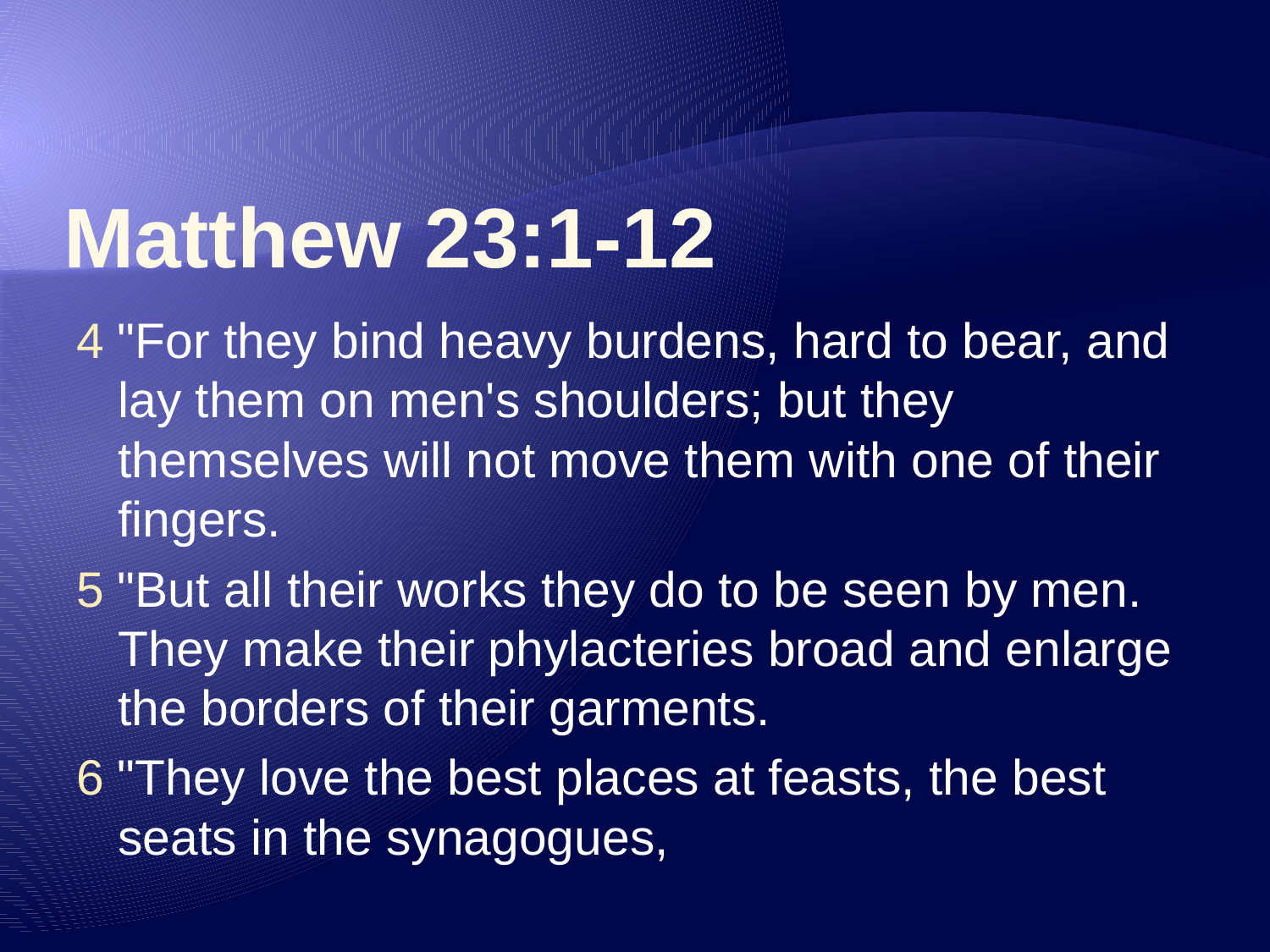

# Matthew 23:1-12
4 "For they bind heavy burdens, hard to bear, and lay them on men's shoulders; but they themselves will not move them with one of their fingers.
5 "But all their works they do to be seen by men. They make their phylacteries broad and enlarge the borders of their garments.
6 "They love the best places at feasts, the best seats in the synagogues,